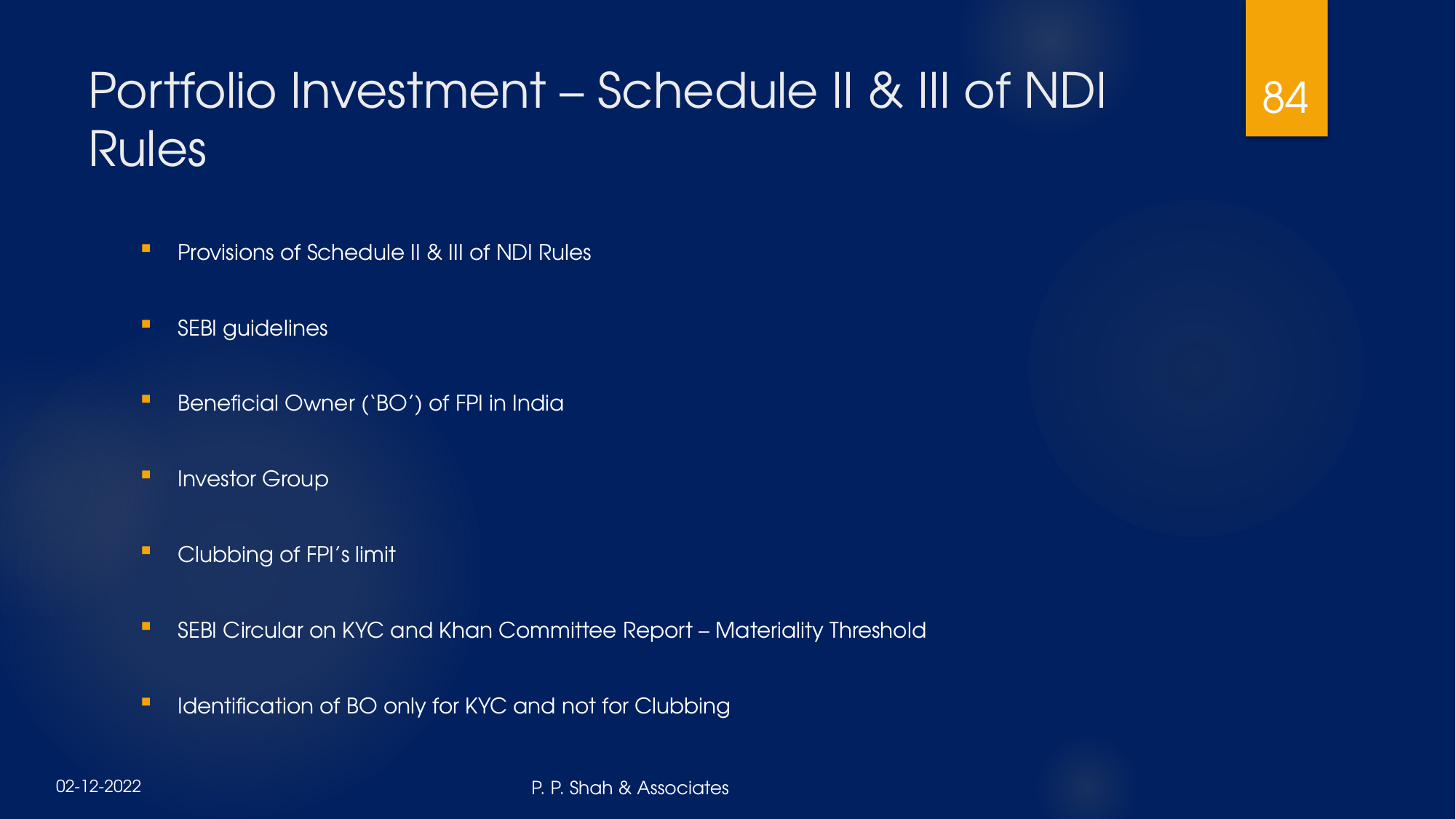

84
# Portfolio Investment – Schedule II & III of NDI Rules
Provisions of Schedule II & III of NDI Rules

SEBI guidelines

Beneficial Owner (‘BO’) of FPI in India

Investor Group

Clubbing of FPI’s limit

SEBI Circular on KYC and Khan Committee Report – Materiality Threshold

Identification of BO only for KYC and not for Clubbing

P. P. Shah & Associates
02-12-2022